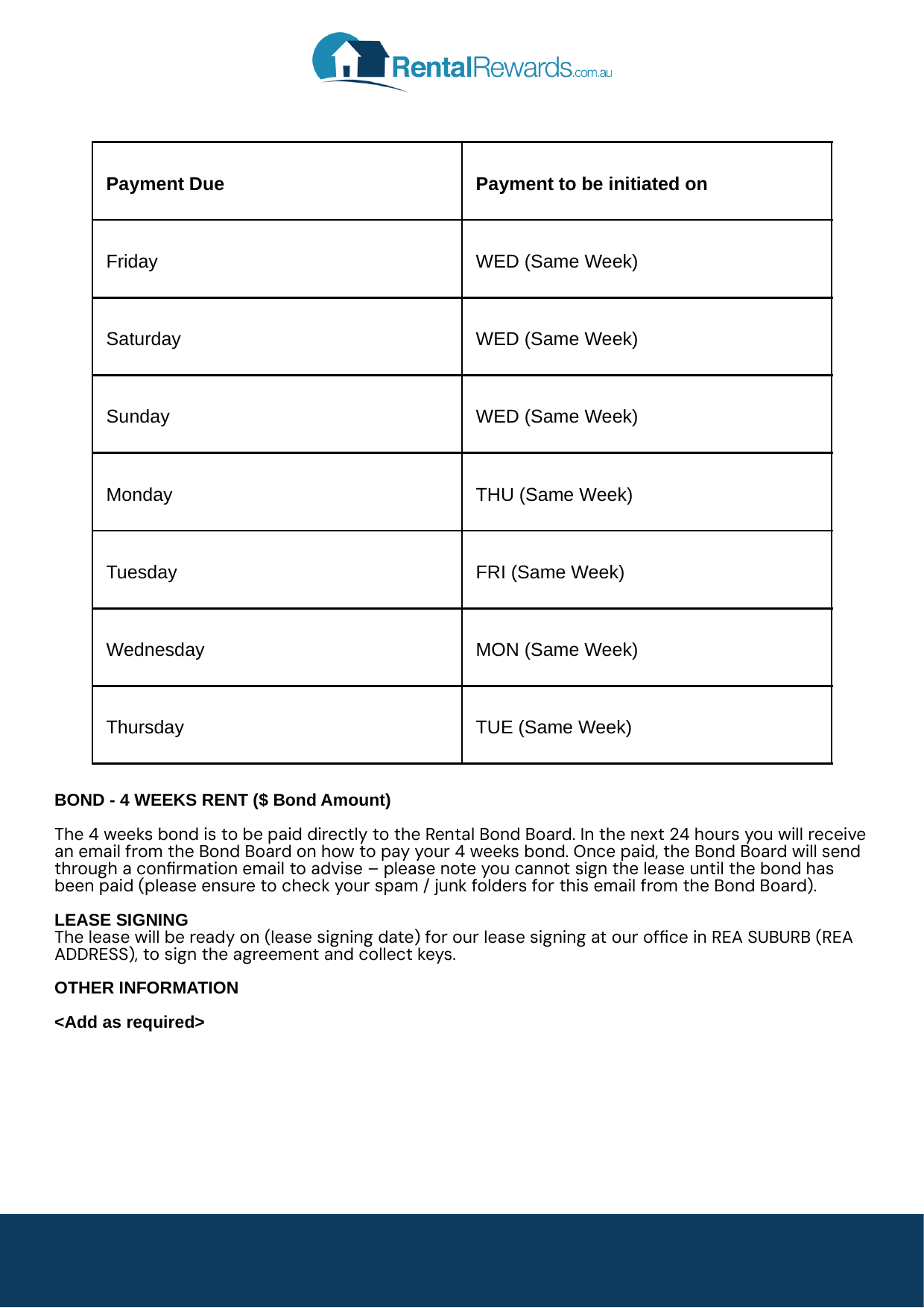

| Payment Due | Payment to be initiated on |
| --- | --- |
| Friday | WED (Same Week) |
| Saturday | WED (Same Week) |
| Sunday | WED (Same Week) |
| Monday | THU (Same Week) |
| Tuesday | FRI (Same Week) |
| Wednesday | MON (Same Week) |
| Thursday | TUE (Same Week) |
BOND - 4 WEEKS RENT ($ Bond Amount)

The 4 weeks bond is to be paid directly to the Rental Bond Board. In the next 24 hours you will receive an email from the Bond Board on how to pay your 4 weeks bond. Once paid, the Bond Board will send through a confirmation email to advise – please note you cannot sign the lease until the bond has been paid (please ensure to check your spam / junk folders for this email from the Bond Board).

LEASE SIGNING
The lease will be ready on (lease signing date) for our lease signing at our office in REA SUBURB (REA ADDRESS), to sign the agreement and collect keys.

OTHER INFORMATION

<Add as required>